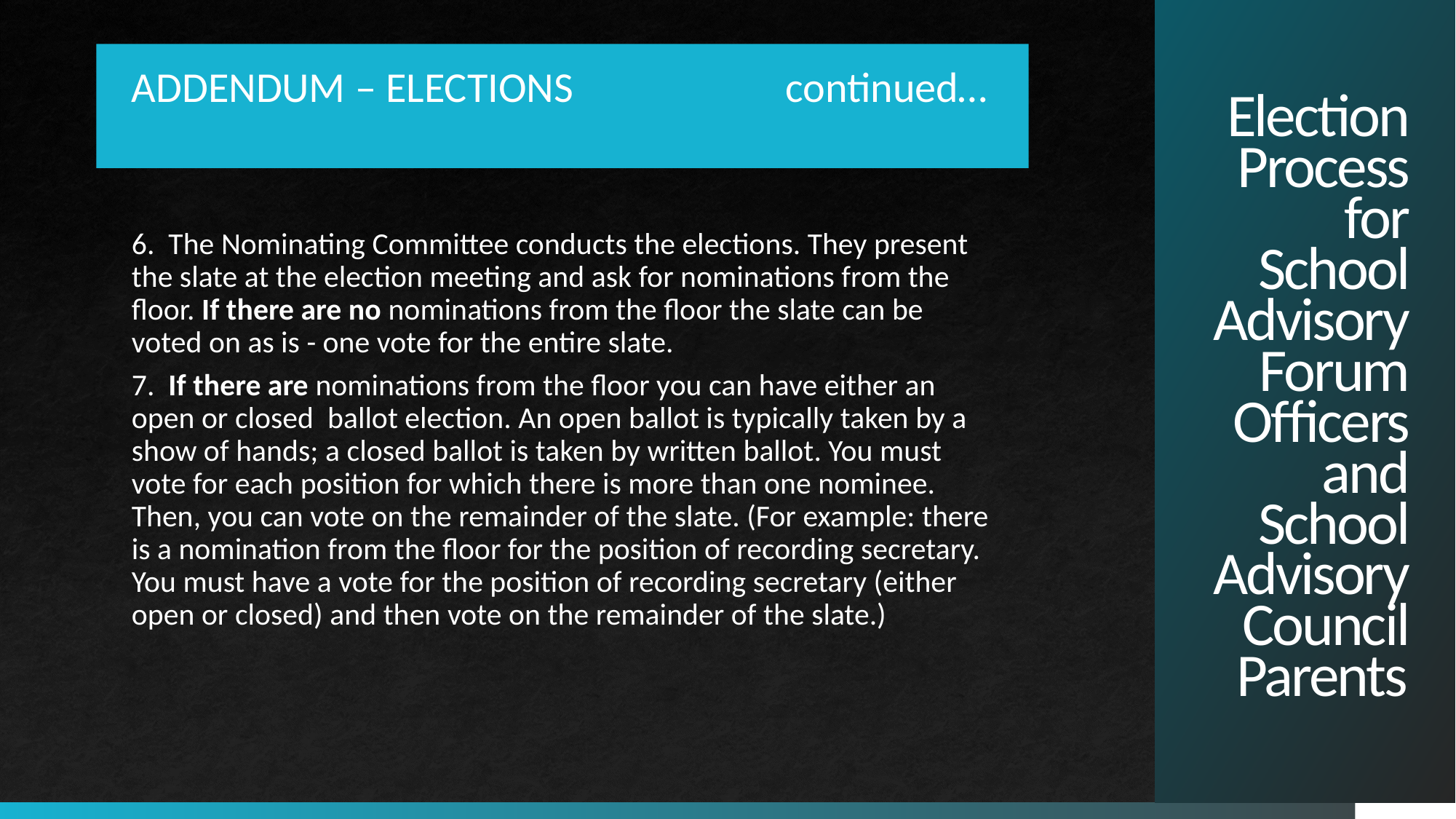

# Election Process for School Advisory Forum Officers and School Advisory Council Parents

ADDENDUM – ELECTIONS                      continued…

6.  The Nominating Committee conducts the elections. They present the slate at the election meeting and ask for nominations from the floor. If there are no nominations from the floor the slate can be voted on as is - one vote for the entire slate.
7.  If there are nominations from the floor you can have either an open or closed  ballot election. An open ballot is typically taken by a show of hands; a closed ballot is taken by written ballot. You must vote for each position for which there is more than one nominee. Then, you can vote on the remainder of the slate. (For example: there is a nomination from the floor for the position of recording secretary. You must have a vote for the position of recording secretary (either open or closed) and then vote on the remainder of the slate.)
PAGE 32